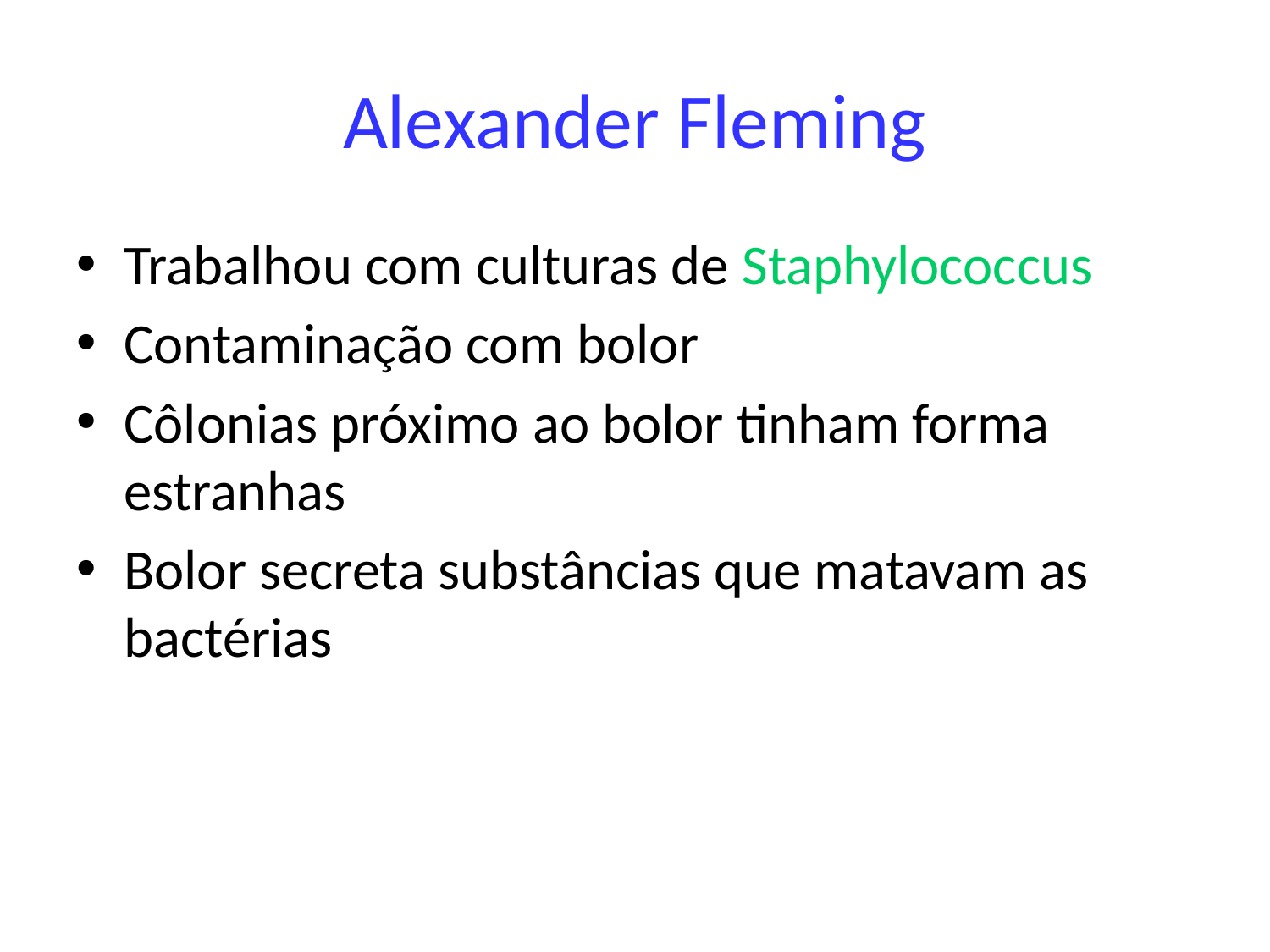

# Alexander Fleming
Trabalhou com culturas de Staphylococcus
Contaminação com bolor
Côlonias próximo ao bolor tinham forma estranhas
Bolor secreta substâncias que matavam as bactérias